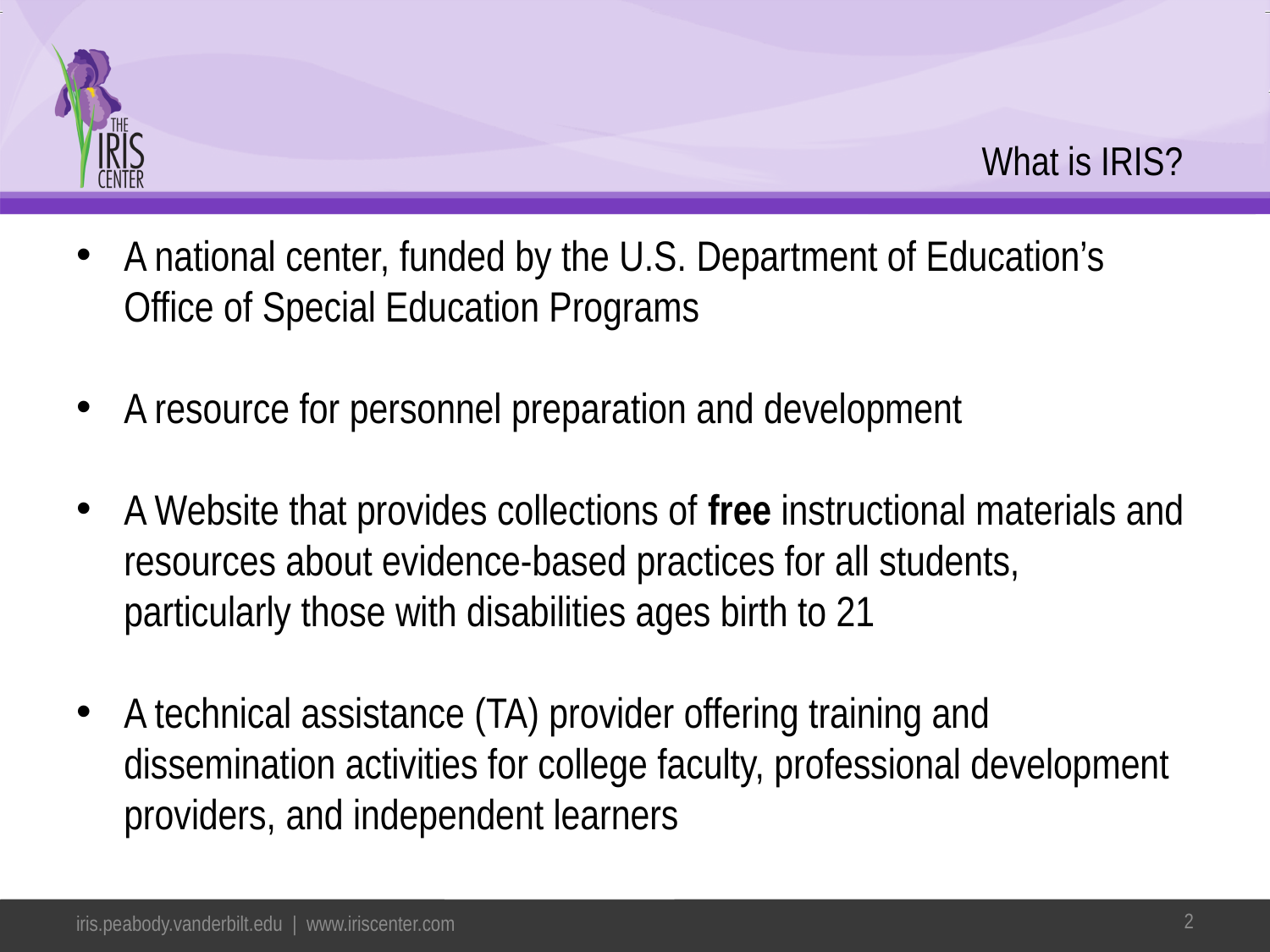

# What is IRIS?
A national center, funded by the U.S. Department of Education’s Office of Special Education Programs

A resource for personnel preparation and development

A Website that provides collections of free instructional materials and resources about evidence-based practices for all students, particularly those with disabilities ages birth to 21

A technical assistance (TA) provider offering training and dissemination activities for college faculty, professional development providers, and independent learners
2
iris.peabody.vanderbilt.edu  |  www.iriscenter.com